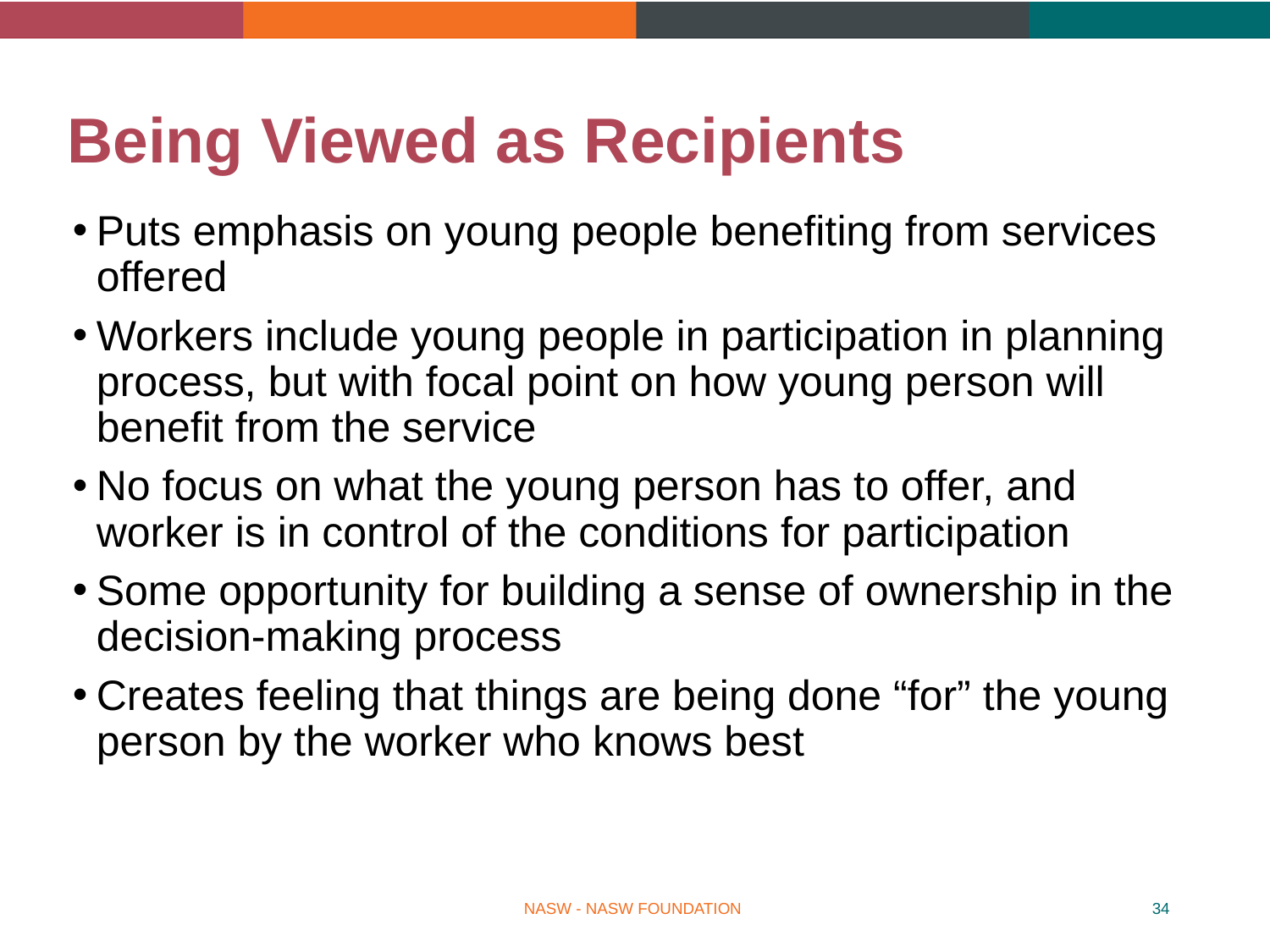

# Being Viewed as Recipients
Puts emphasis on young people benefiting from services offered
Workers include young people in participation in planning process, but with focal point on how young person will benefit from the service
No focus on what the young person has to offer, and worker is in control of the conditions for participation
Some opportunity for building a sense of ownership in the decision-making process
Creates feeling that things are being done “for” the young person by the worker who knows best

NASW - NASW FOUNDATION
34